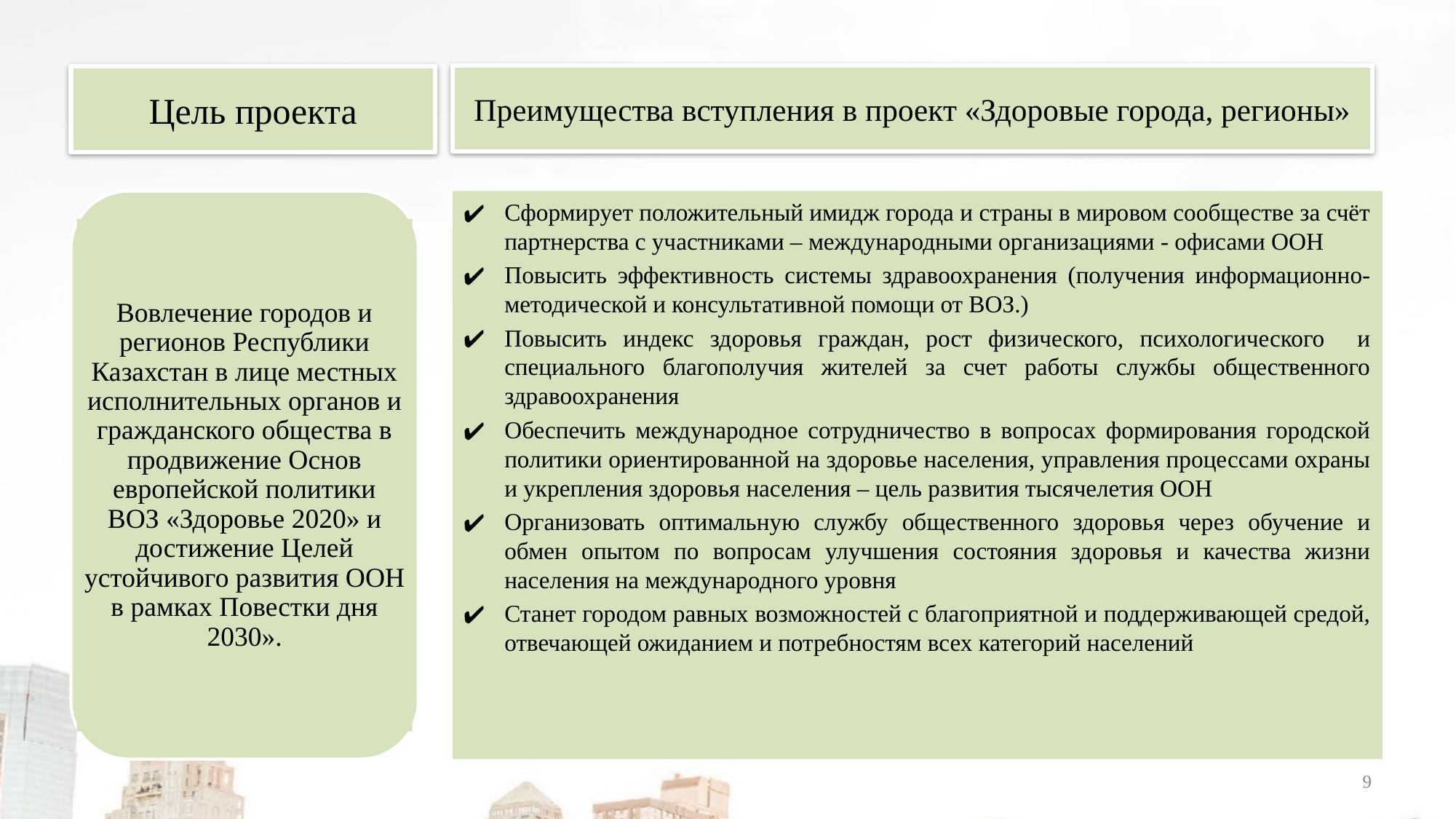

Преимущества вступления в проект «Здоровые города, регионы»
Цель проекта

Вовлечение городов и регионов Республики Казахстан в лице местных исполнительных органов и гражданского общества в продвижение Основ европейской политики ВОЗ «Здоровье 2020» и достижение Целей устойчивого развития ООН в рамках Повестки дня 2030».
Сформирует положительный имидж города и страны в мировом сообществе за счёт партнерства с участниками – международными организациями - офисами ООН
Повысить эффективность системы здравоохранения (получения информационно-методической и консультативной помощи от ВОЗ.)
Повысить индекс здоровья граждан, рост физического, психологического  и специального благополучия жителей за счет работы службы общественного здравоохранения
Обеспечить международное сотрудничество в вопросах формирования городской политики ориентированной на здоровье населения, управления процессами охраны и укрепления здоровья населения – цель развития тысячелетия ООН
Организовать оптимальную службу общественного здоровья через обучение и обмен опытом по вопросам улучшения состояния здоровья и качества жизни населения на международного уровня
Станет городом равных возможностей с благоприятной и поддерживающей средой, отвечающей ожиданием и потребностям всех категорий населений
9